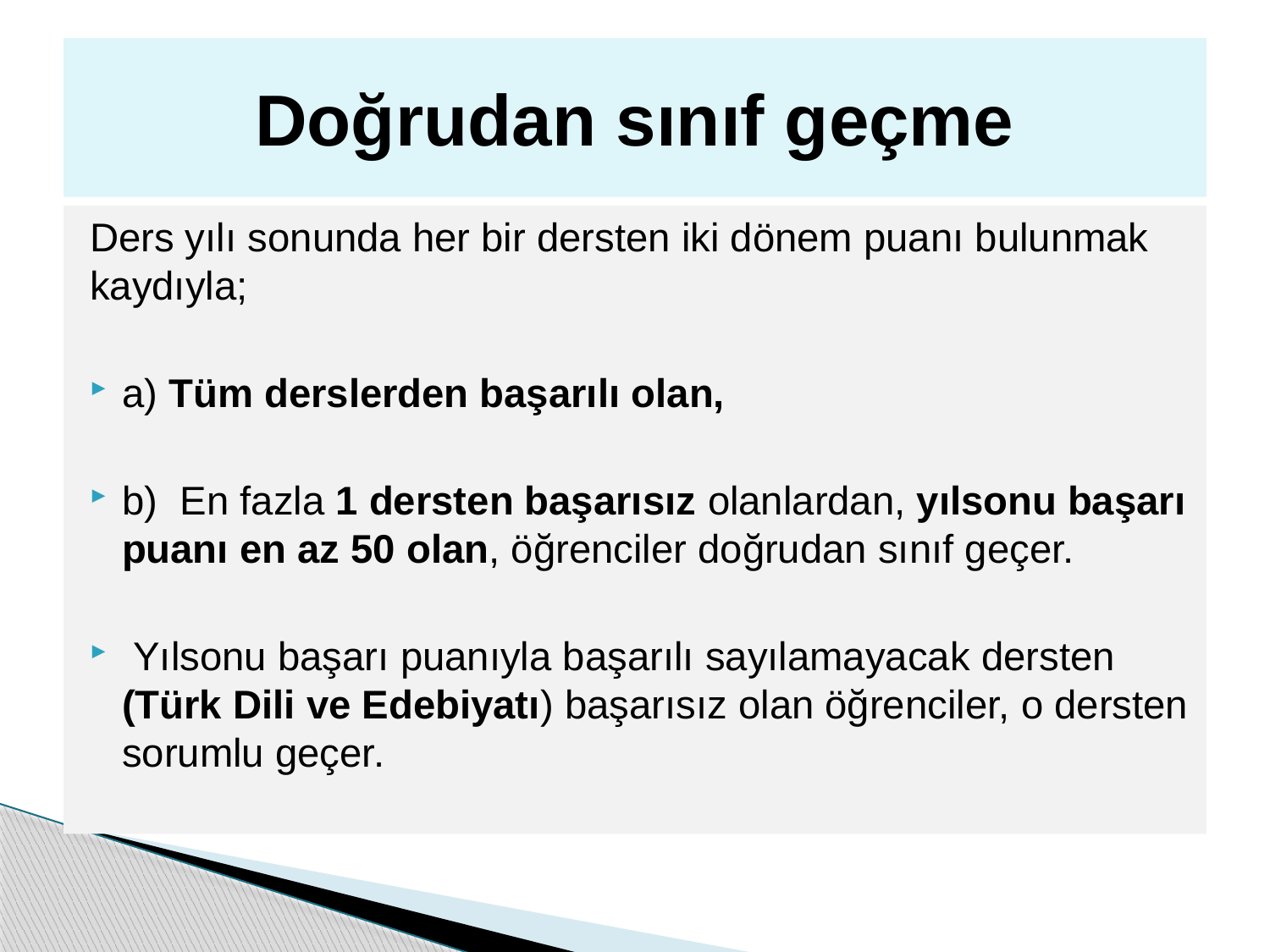

# Doğrudan sınıf geçme
Ders yılı sonunda her bir dersten iki dönem puanı bulunmak kaydıyla;

a) Tüm derslerden başarılı olan,

b)  En fazla 1 dersten başarısız olanlardan, yılsonu başarı puanı en az 50 olan, öğrenciler doğrudan sınıf geçer.

 Yılsonu başarı puanıyla başarılı sayılamayacak dersten (Türk Dili ve Edebiyatı) başarısız olan öğrenciler, o dersten sorumlu geçer.